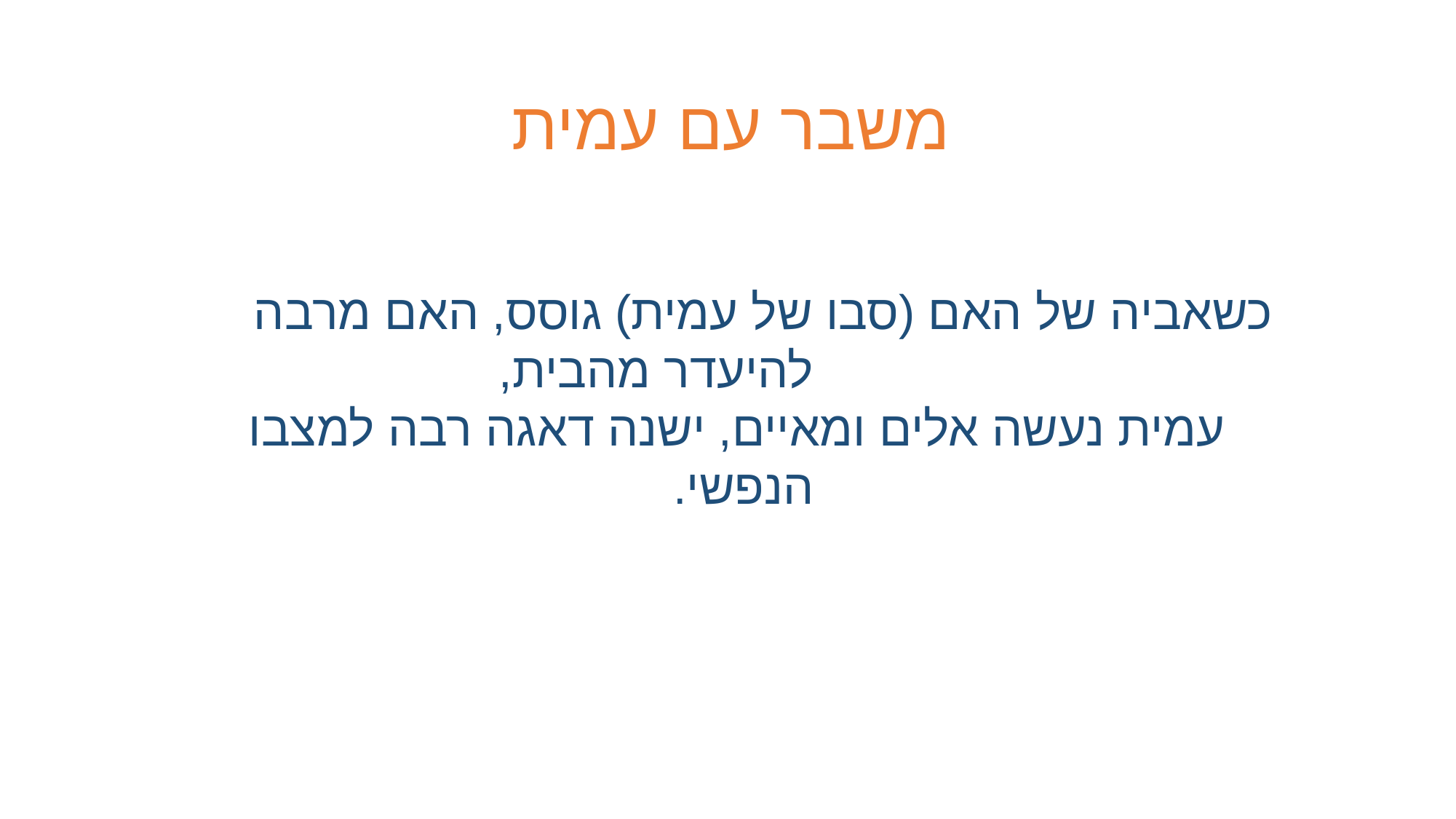

משבר עם עמית
כשאביה של האם (סבו של עמית) גוסס, האם מרבה                  להיעדר מהבית,
עמית נעשה אלים ומאיים, ישנה דאגה רבה למצבו הנפשי.